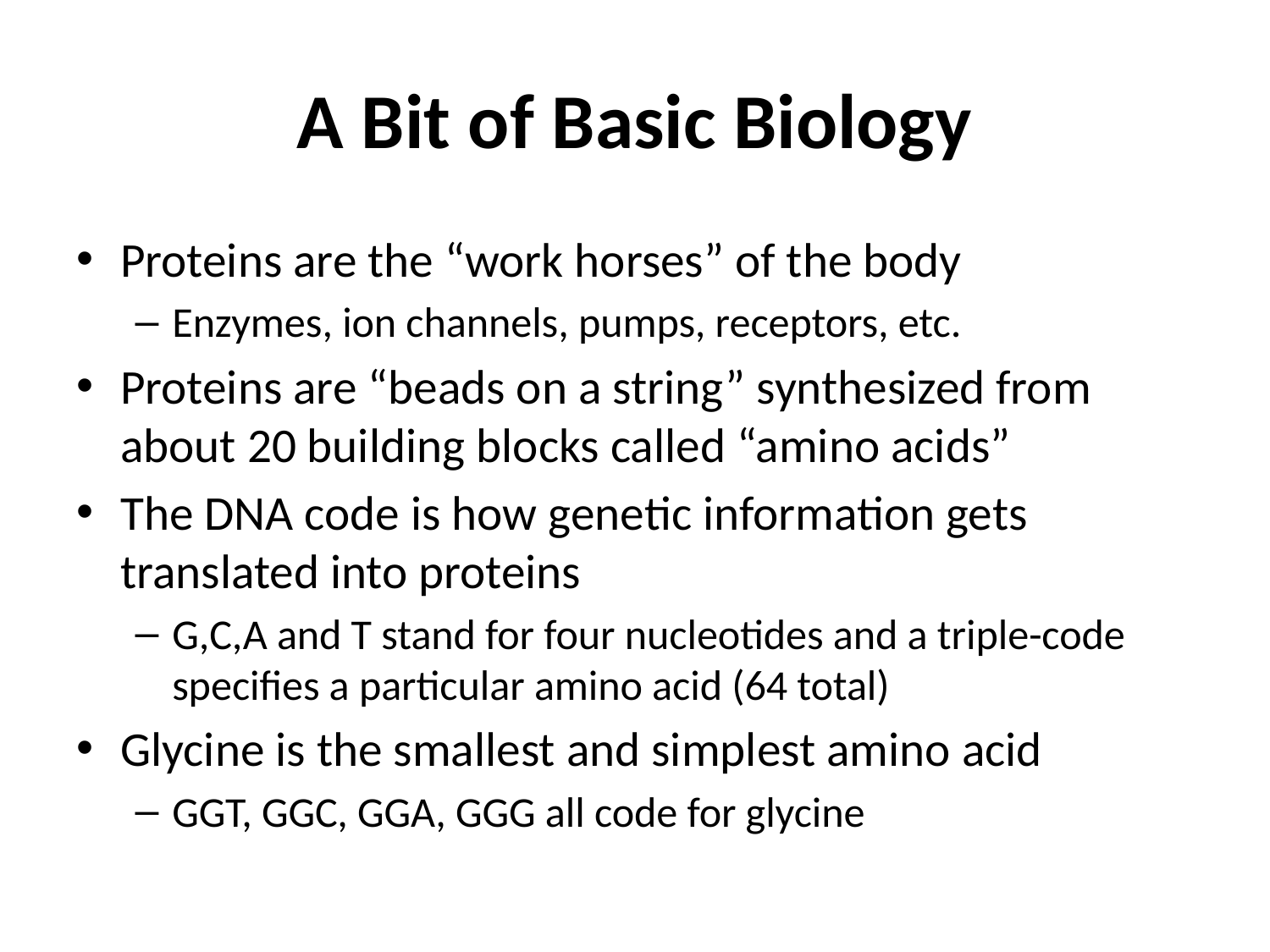

# A Bit of Basic Biology
Proteins are the “work horses” of the body
Enzymes, ion channels, pumps, receptors, etc.
Proteins are “beads on a string” synthesized from about 20 building blocks called “amino acids”
The DNA code is how genetic information gets translated into proteins
G,C,A and T stand for four nucleotides and a triple-code specifies a particular amino acid (64 total)
Glycine is the smallest and simplest amino acid
GGT, GGC, GGA, GGG all code for glycine